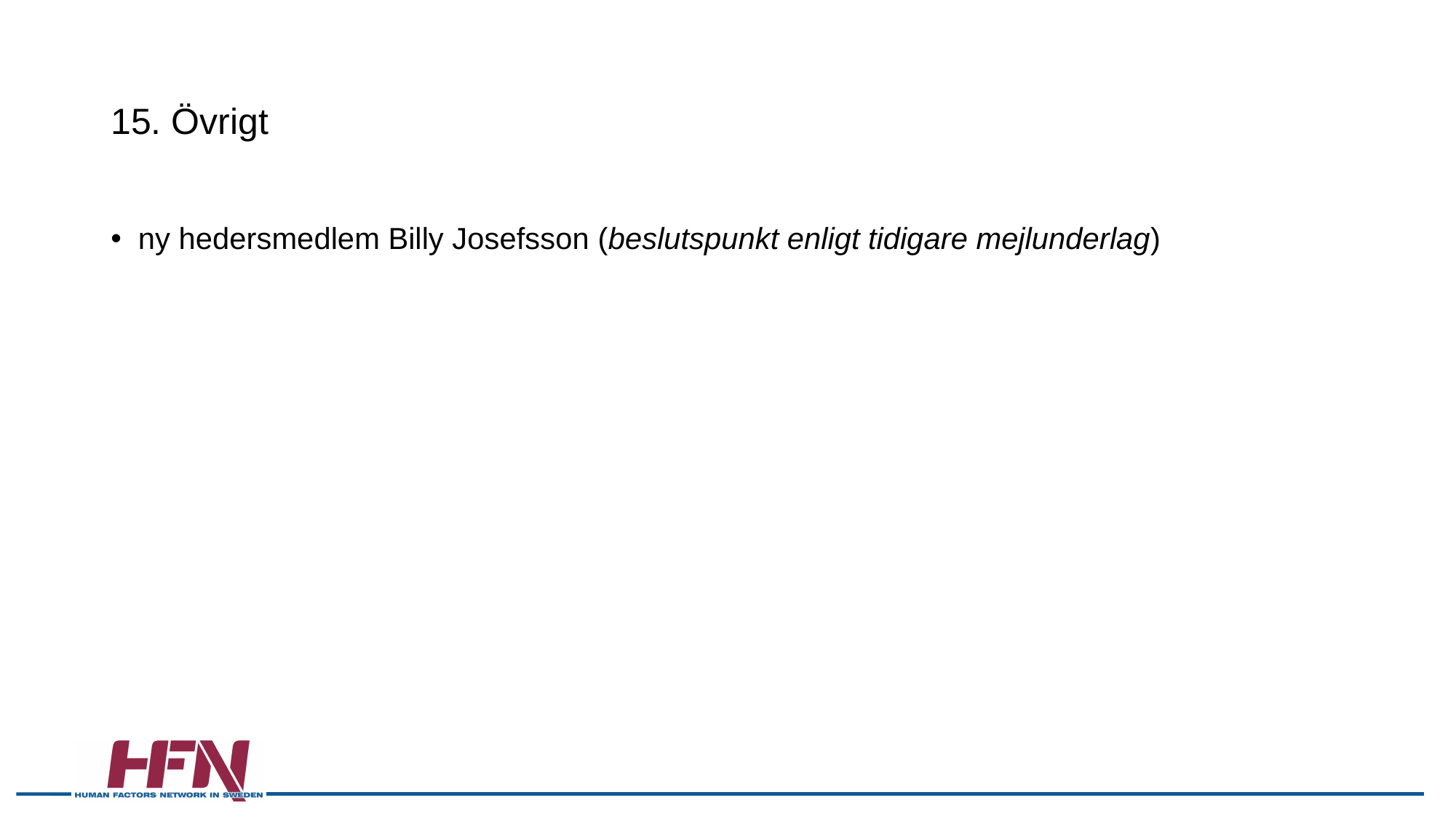

# 15. Övrigt
ny hedersmedlem Billy Josefsson (beslutspunkt enligt tidigare mejlunderlag)